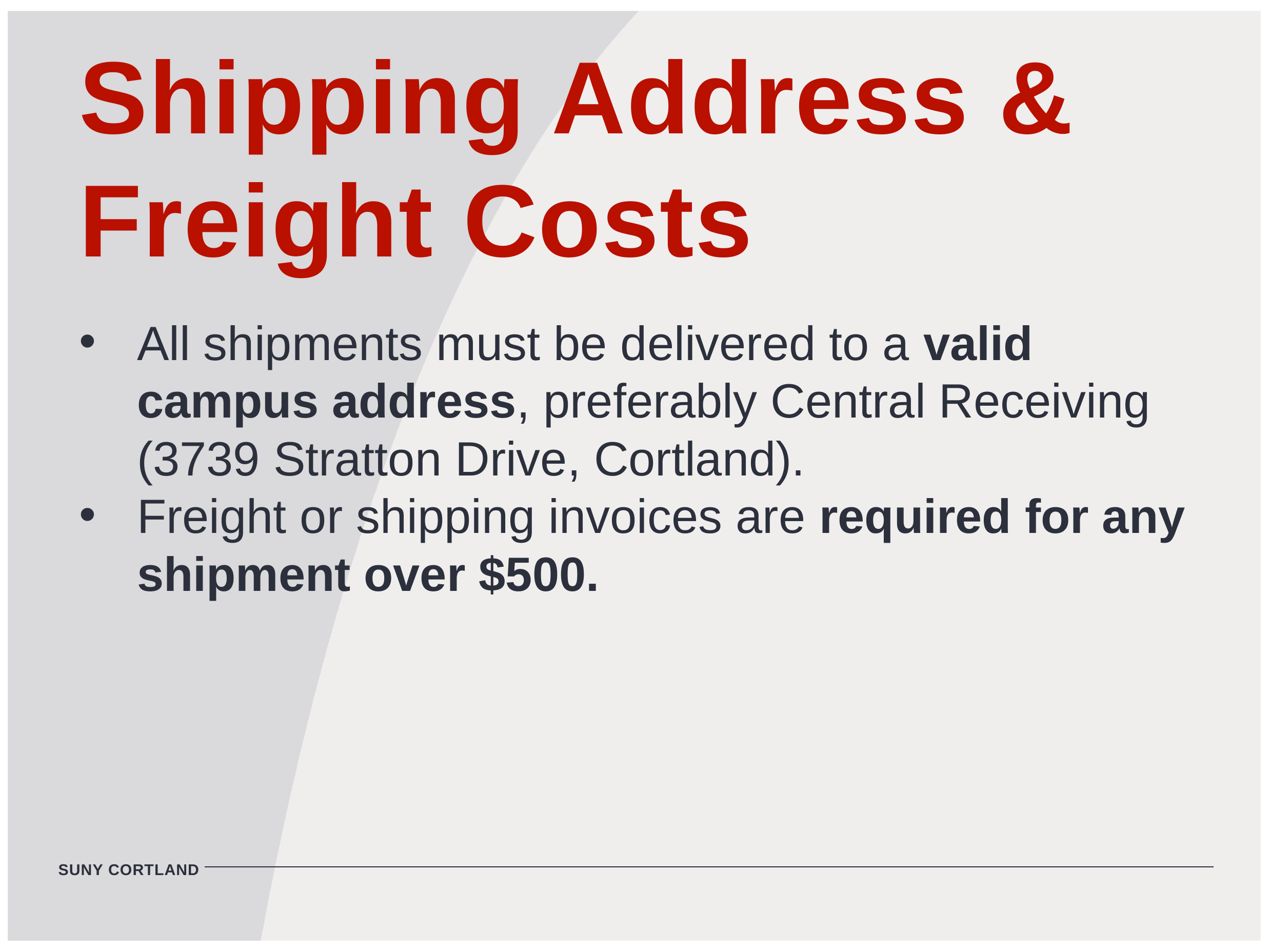

Shipping Address & Freight Costs
All shipments must be delivered to a valid campus address, preferably Central Receiving (3739 Stratton Drive, Cortland).
Freight or shipping invoices are required for any shipment over $500.